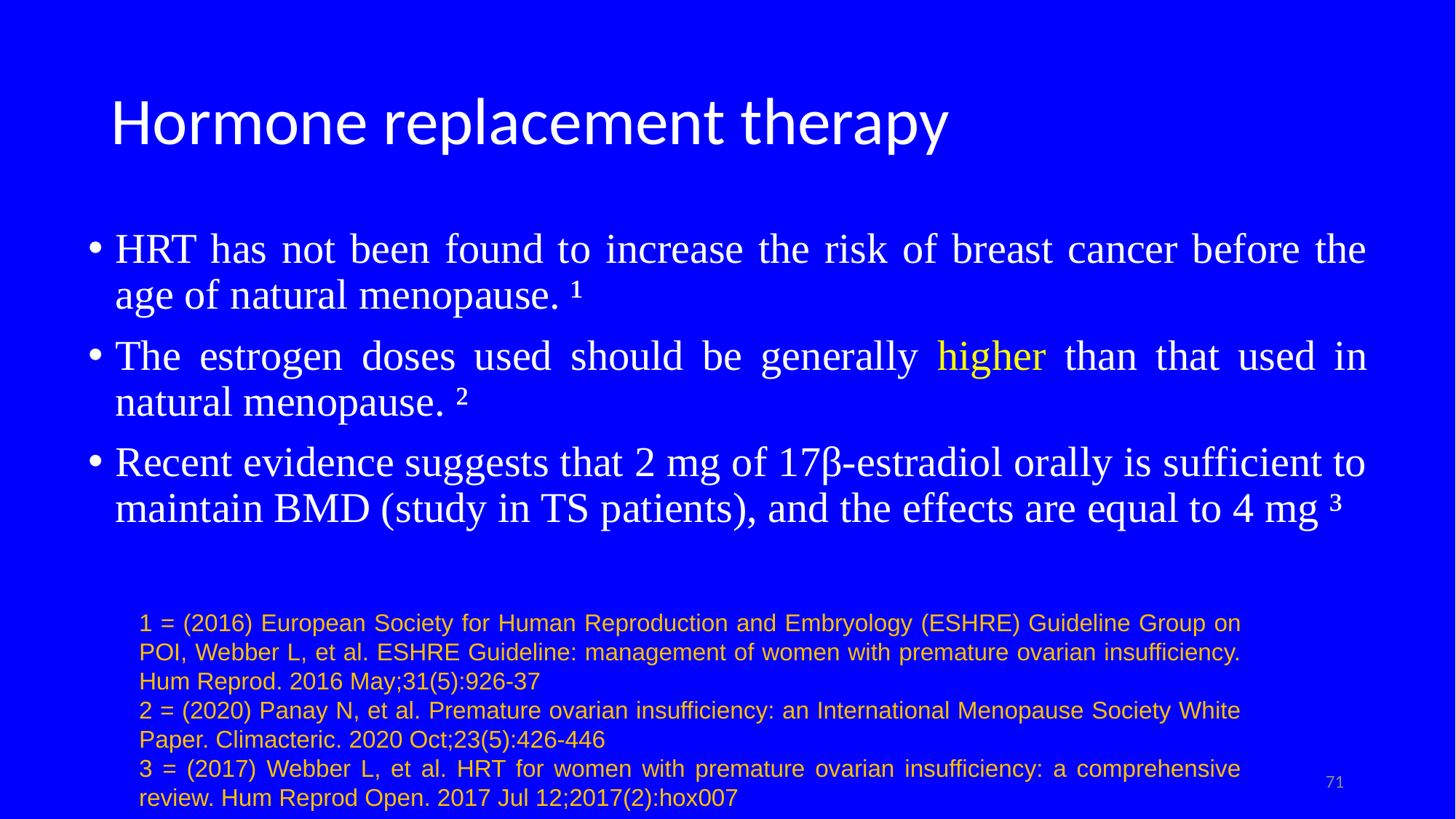

# Hormone replacement therapy
HRT has not been found to increase the risk of breast cancer before the age of natural menopause. ¹
The estrogen doses used should be generally higher than that used in natural menopause. ²
Recent evidence suggests that 2 mg of 17β-estradiol orally is sufficient to maintain BMD (study in TS patients), and the effects are equal to 4 mg ³
1 = (2016) European Society for Human Reproduction and Embryology (ESHRE) Guideline Group on POI, Webber L, et al. ESHRE Guideline: management of women with premature ovarian insufficiency. Hum Reprod. 2016 May;31(5):926-37
2 = (2020) Panay N, et al. Premature ovarian insufficiency: an International Menopause Society White Paper. Climacteric. 2020 Oct;23(5):426-446
3 = (2017) Webber L, et al. HRT for women with premature ovarian insufficiency: a comprehensive review. Hum Reprod Open. 2017 Jul 12;2017(2):hox007

71